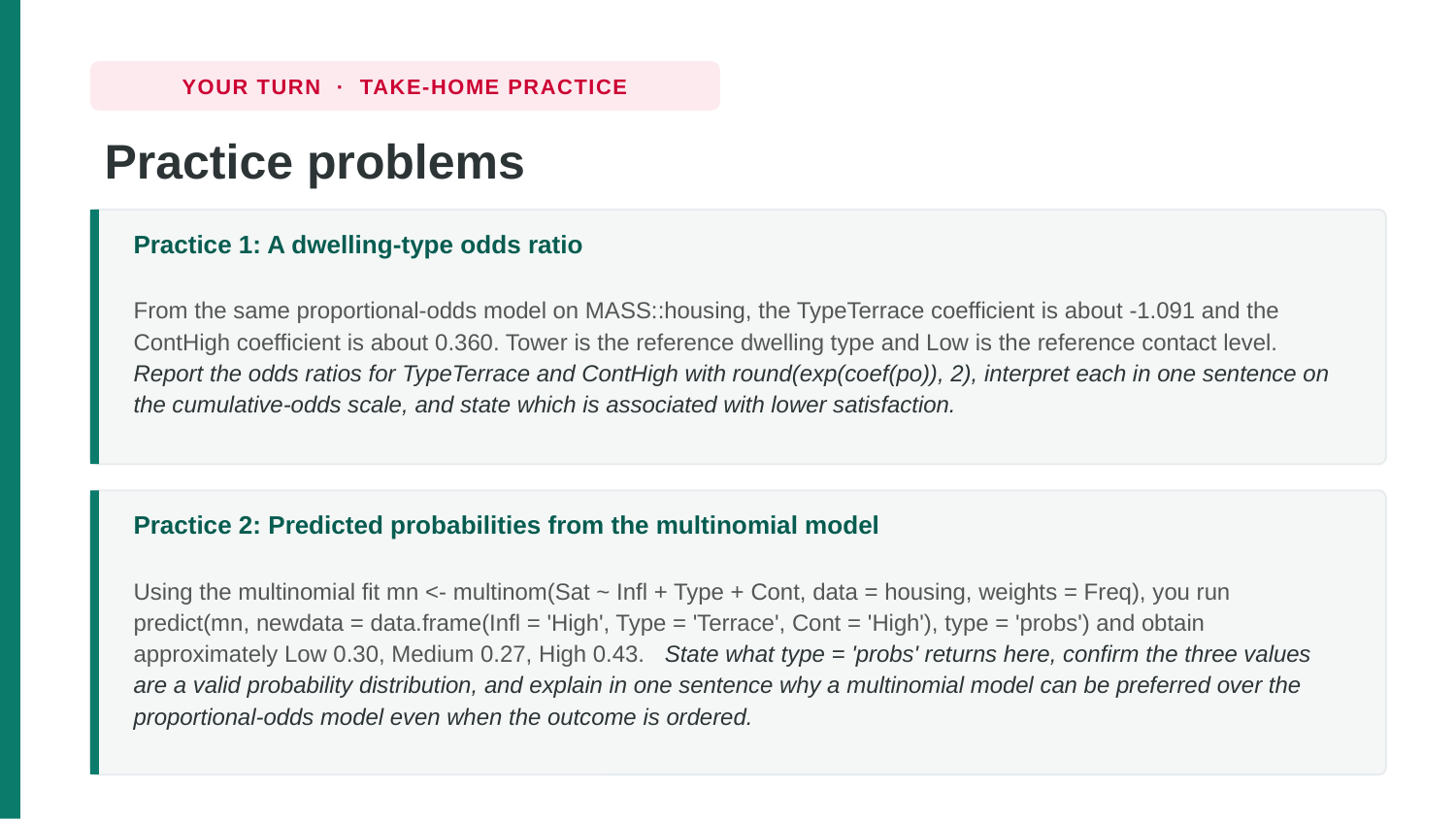

YOUR TURN  ·  TAKE-HOME PRACTICE
Practice problems

Practice 1: A dwelling-type odds ratio

From the same proportional-odds model on MASS::housing, the TypeTerrace coefficient is about -1.091 and the ContHigh coefficient is about 0.360. Tower is the reference dwelling type and Low is the reference contact level.   Report the odds ratios for TypeTerrace and ContHigh with round(exp(coef(po)), 2), interpret each in one sentence on the cumulative-odds scale, and state which is associated with lower satisfaction.

Practice 2: Predicted probabilities from the multinomial model

Using the multinomial fit mn <- multinom(Sat ~ Infl + Type + Cont, data = housing, weights = Freq), you run predict(mn, newdata = data.frame(Infl = 'High', Type = 'Terrace', Cont = 'High'), type = 'probs') and obtain approximately Low 0.30, Medium 0.27, High 0.43.   State what type = 'probs' returns here, confirm the three values are a valid probability distribution, and explain in one sentence why a multinomial model can be preferred over the proportional-odds model even when the outcome is ordered.